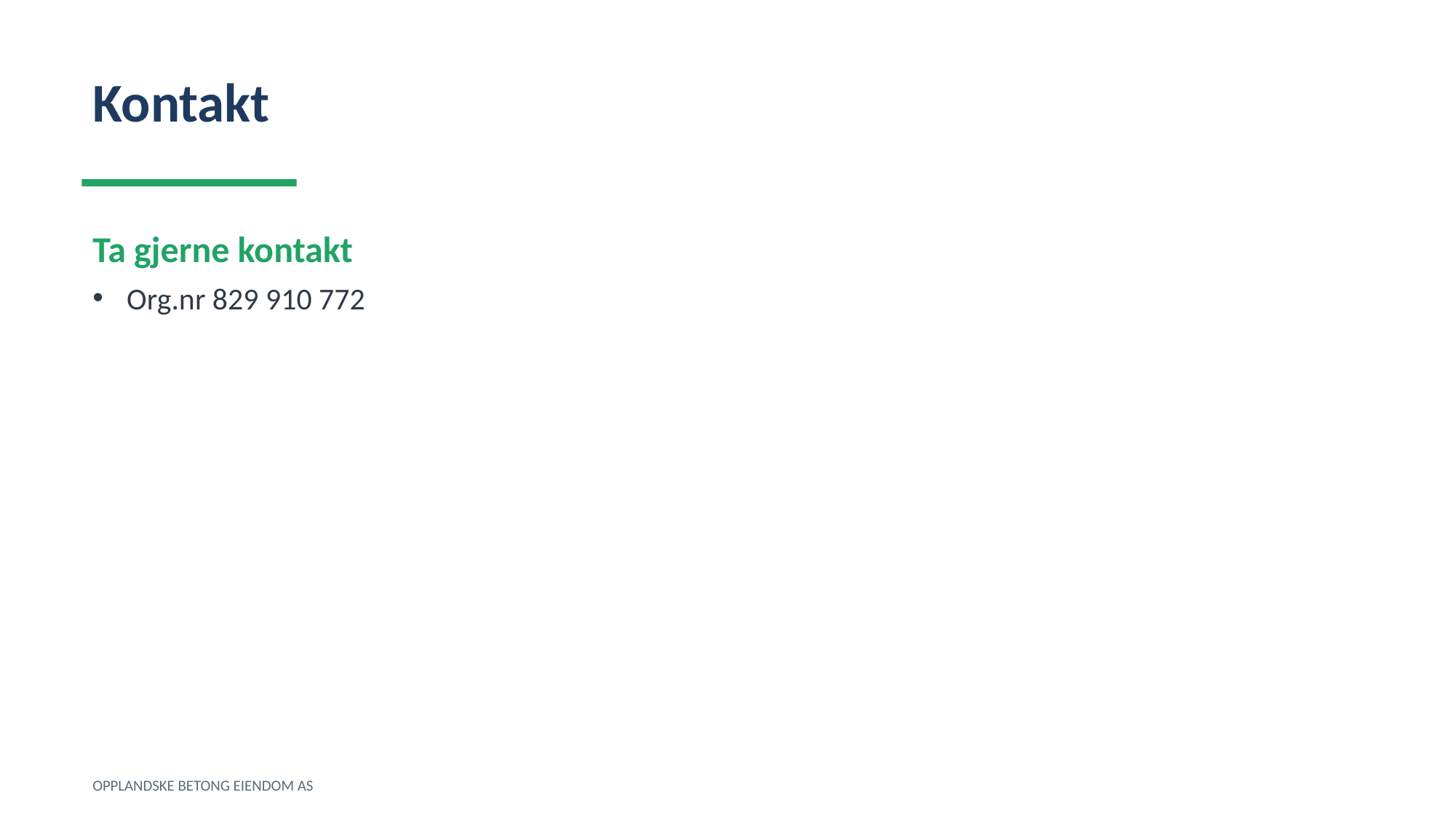

Kontakt

Ta gjerne kontakt
Org.nr 829 910 772
OPPLANDSKE BETONG EIENDOM AS